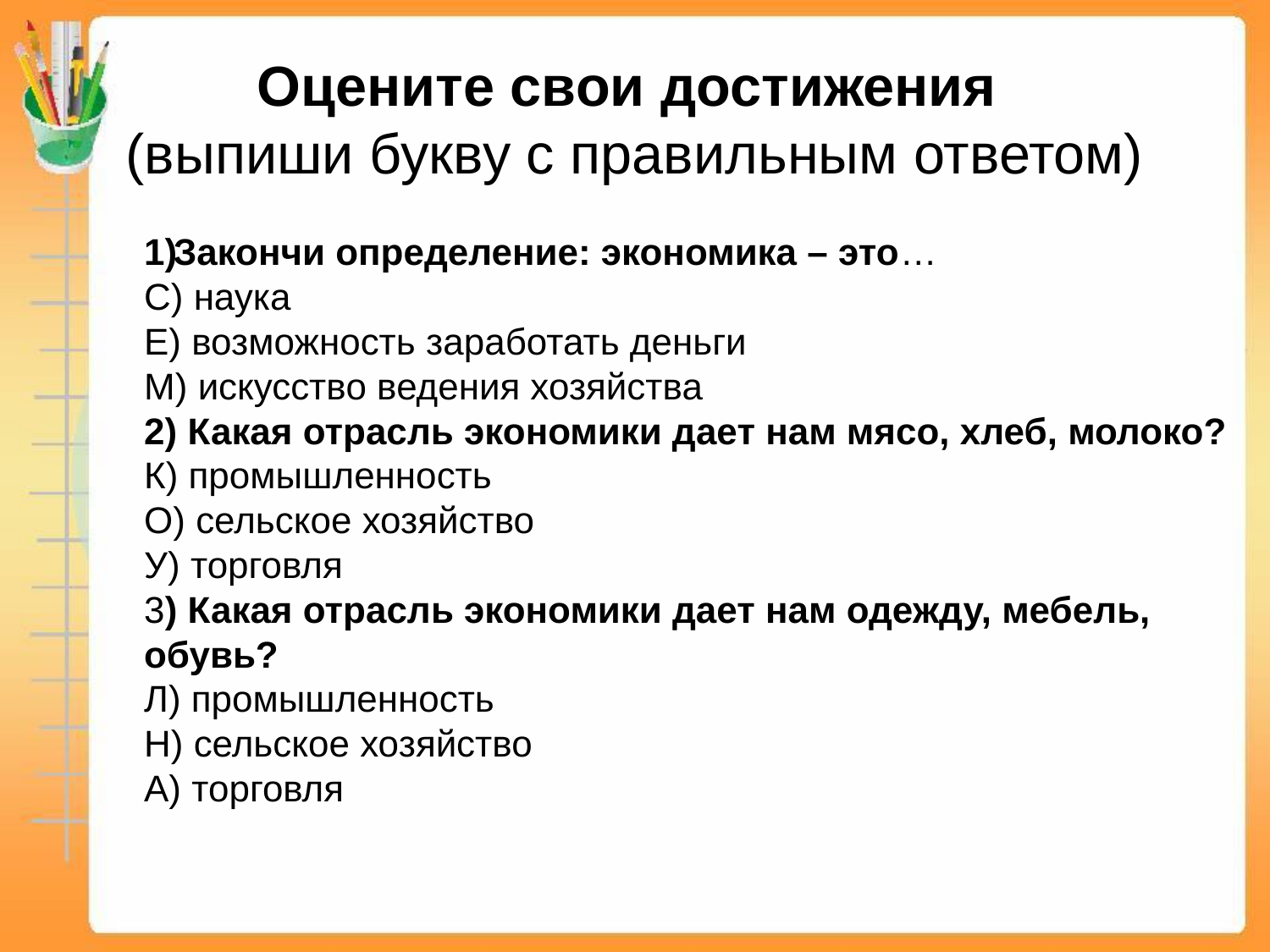

# Оцените свои достижения (выпиши букву с правильным ответом)
Закончи определение: экономика – это…
С) наука
Е) возможность заработать деньги
М) искусство ведения хозяйства
2) Какая отрасль экономики дает нам мясо, хлеб, молоко?
К) промышленность
О) сельское хозяйство
У) торговля
3) Какая отрасль экономики дает нам одежду, мебель, обувь?
Л) промышленность
Н) сельское хозяйство
А) торговля